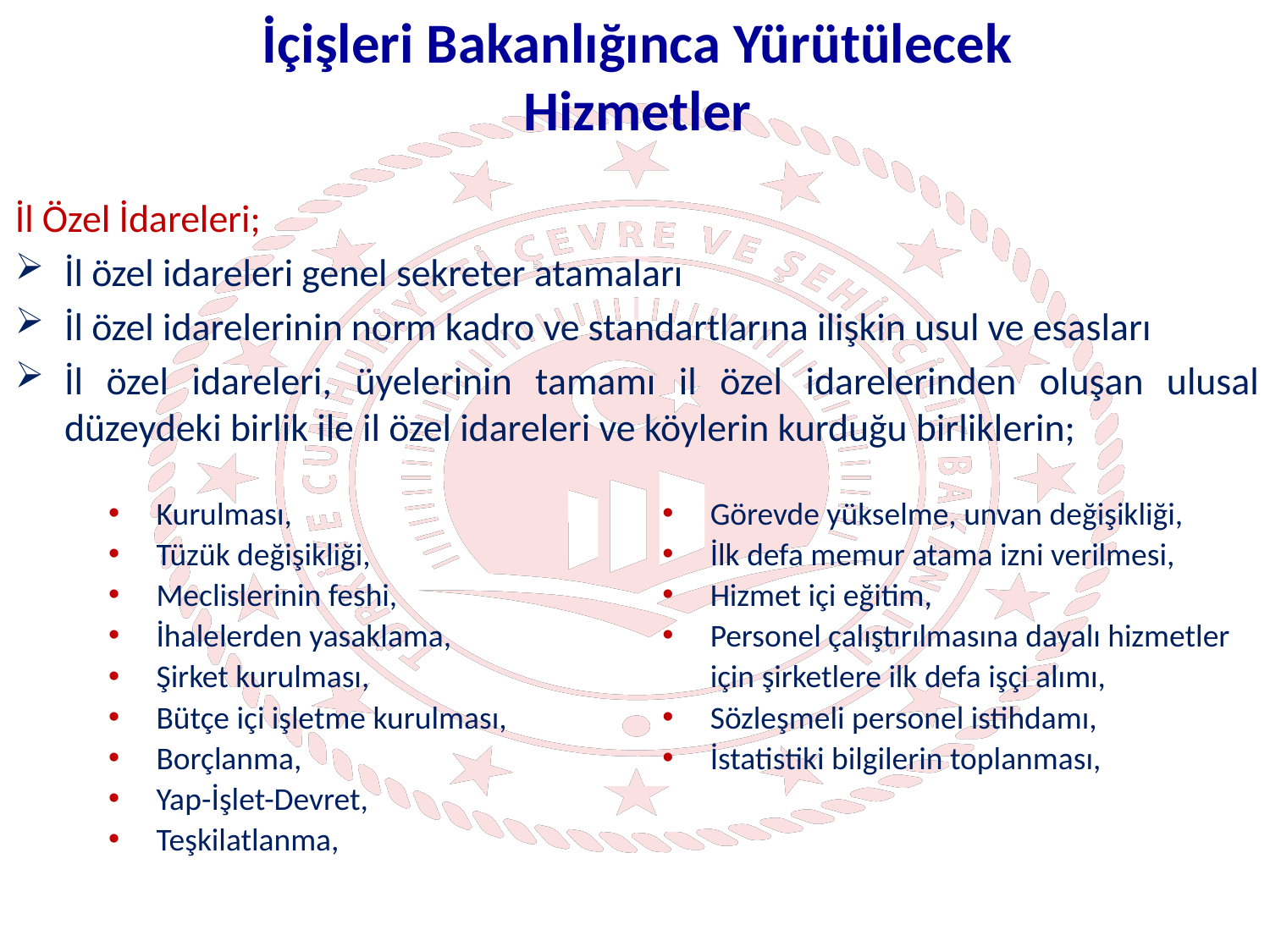

İçişleri Bakanlığınca Yürütülecek Hizmetler
İl Özel İdareleri;
İl özel idareleri genel sekreter atamaları
İl özel idarelerinin norm kadro ve standartlarına ilişkin usul ve esasları
İl özel idareleri, üyelerinin tamamı il özel idarelerinden oluşan ulusal düzeydeki birlik ile il özel idareleri ve köylerin kurduğu birliklerin;
Kurulması,
Tüzük değişikliği,
Meclislerinin feshi,
İhalelerden yasaklama,
Şirket kurulması,
Bütçe içi işletme kurulması,
Borçlanma,
Yap-İşlet-Devret,
Teşkilatlanma,
Görevde yükselme, unvan değişikliği,
İlk defa memur atama izni verilmesi,
Hizmet içi eğitim,
Personel çalıştırılmasına dayalı hizmetler için şirketlere ilk defa işçi alımı,
Sözleşmeli personel istihdamı,
İstatistiki bilgilerin toplanması,